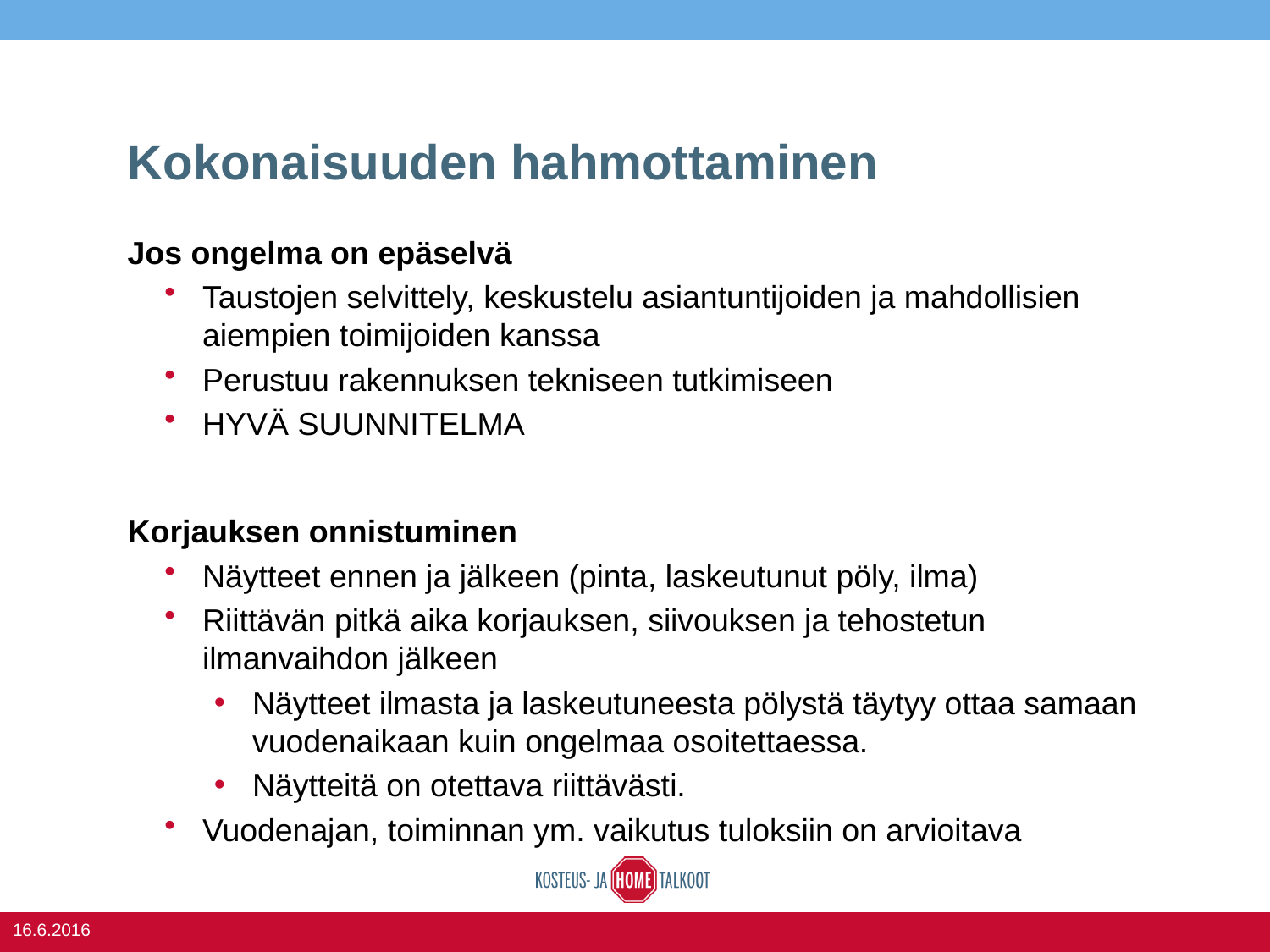

# Kokonaisuuden hahmottaminen
Jos ongelma on epäselvä
Taustojen selvittely, keskustelu asiantuntijoiden ja mahdollisien aiempien toimijoiden kanssa
Perustuu rakennuksen tekniseen tutkimiseen
HYVÄ SUUNNITELMA

Korjauksen onnistuminen
Näytteet ennen ja jälkeen (pinta, laskeutunut pöly, ilma)
Riittävän pitkä aika korjauksen, siivouksen ja tehostetun ilmanvaihdon jälkeen
Näytteet ilmasta ja laskeutuneesta pölystä täytyy ottaa samaan vuodenaikaan kuin ongelmaa osoitettaessa.
Näytteitä on otettava riittävästi.
Vuodenajan, toiminnan ym. vaikutus tuloksiin on arvioitava

KIINKO
38
16.6.2016